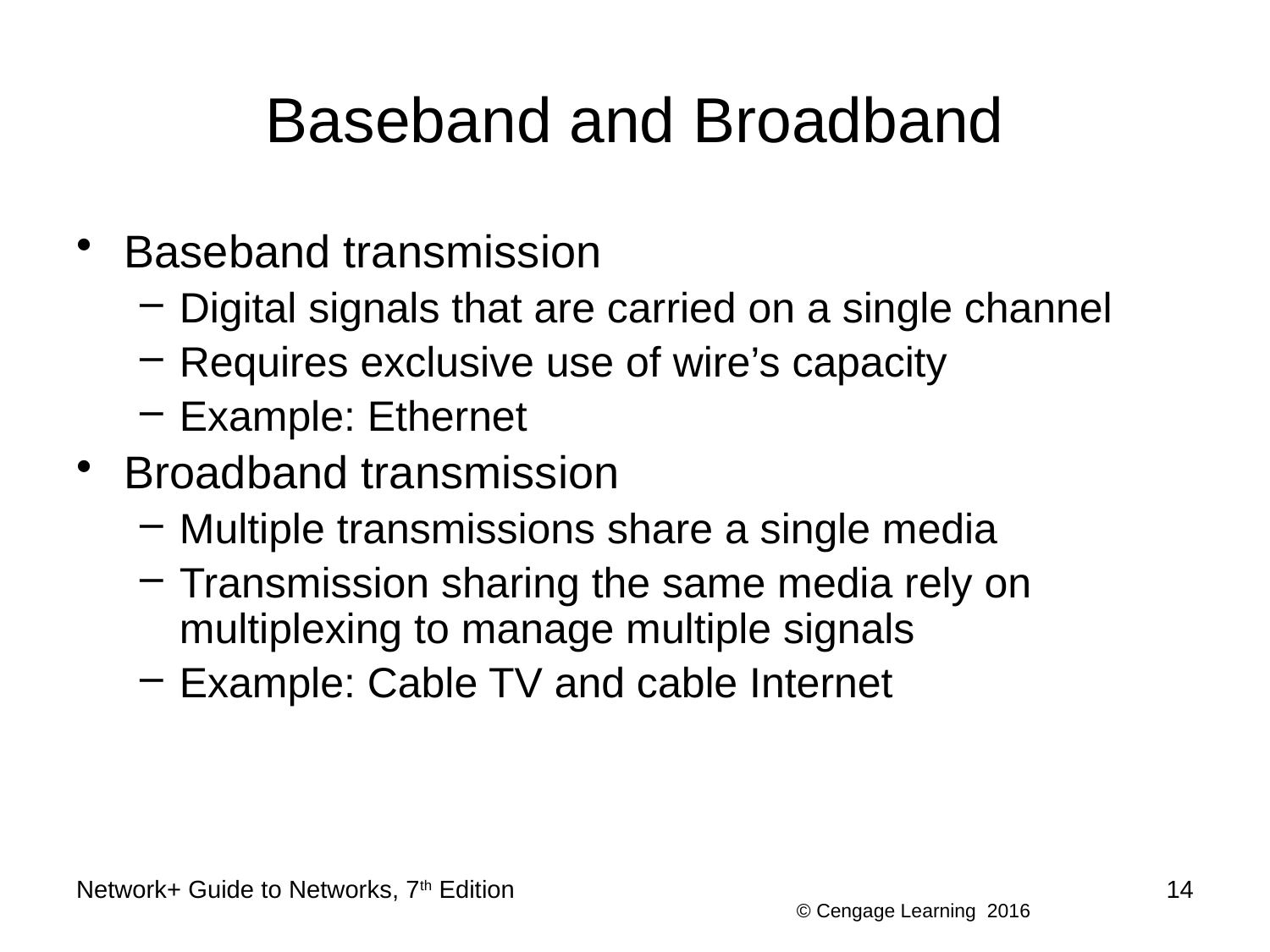

# Baseband and Broadband
Baseband transmission
Digital signals that are carried on a single channel
Requires exclusive use of wire’s capacity
Example: Ethernet
Broadband transmission
Multiple transmissions share a single media
Transmission sharing the same media rely on multiplexing to manage multiple signals
Example: Cable TV and cable Internet

Network+ Guide to Networks, 7th Edition
14